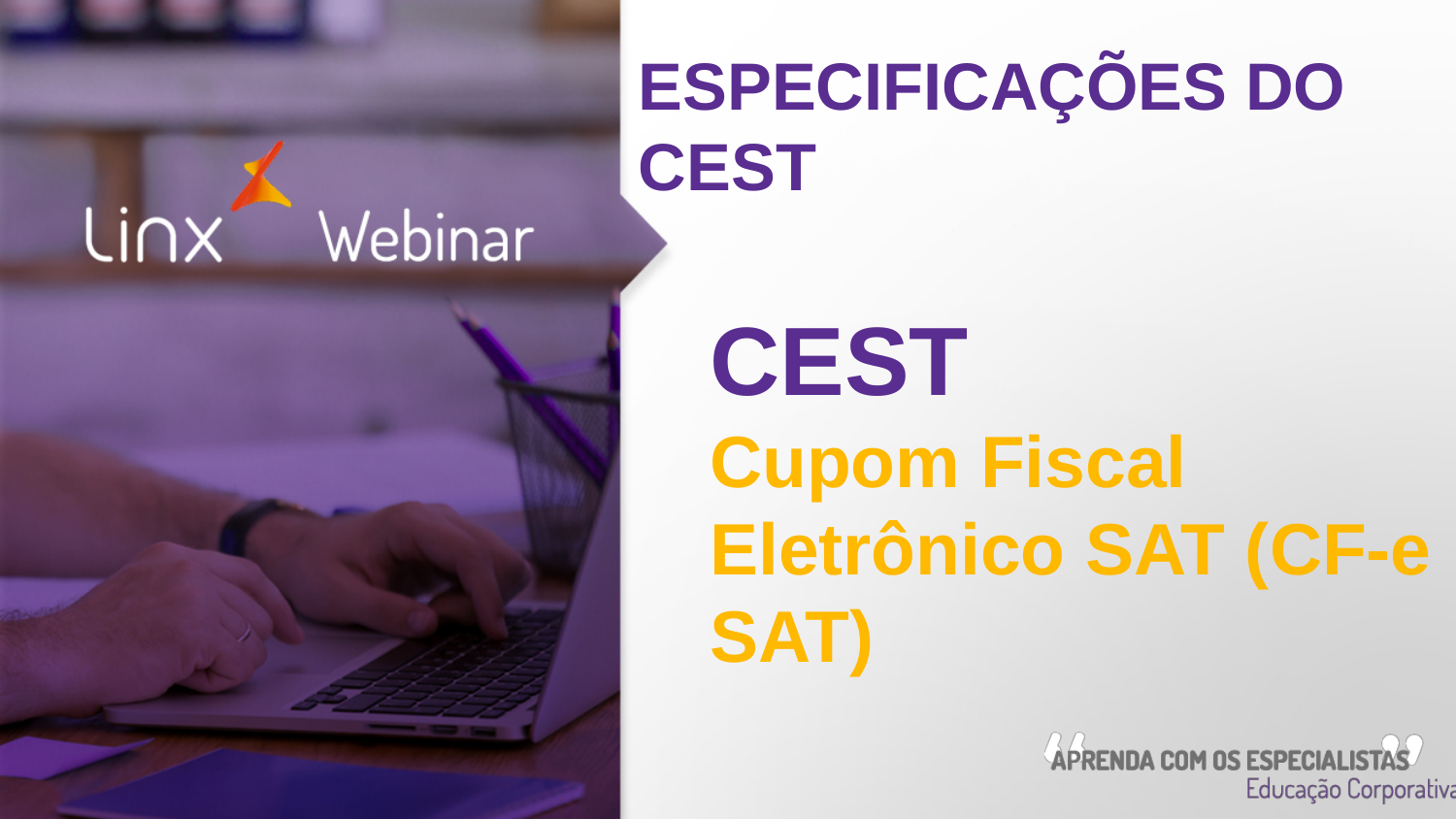

ESPECIFICAÇÕES DO CEST
# CEST Cupom Fiscal Eletrônico SAT (CF-e SAT)